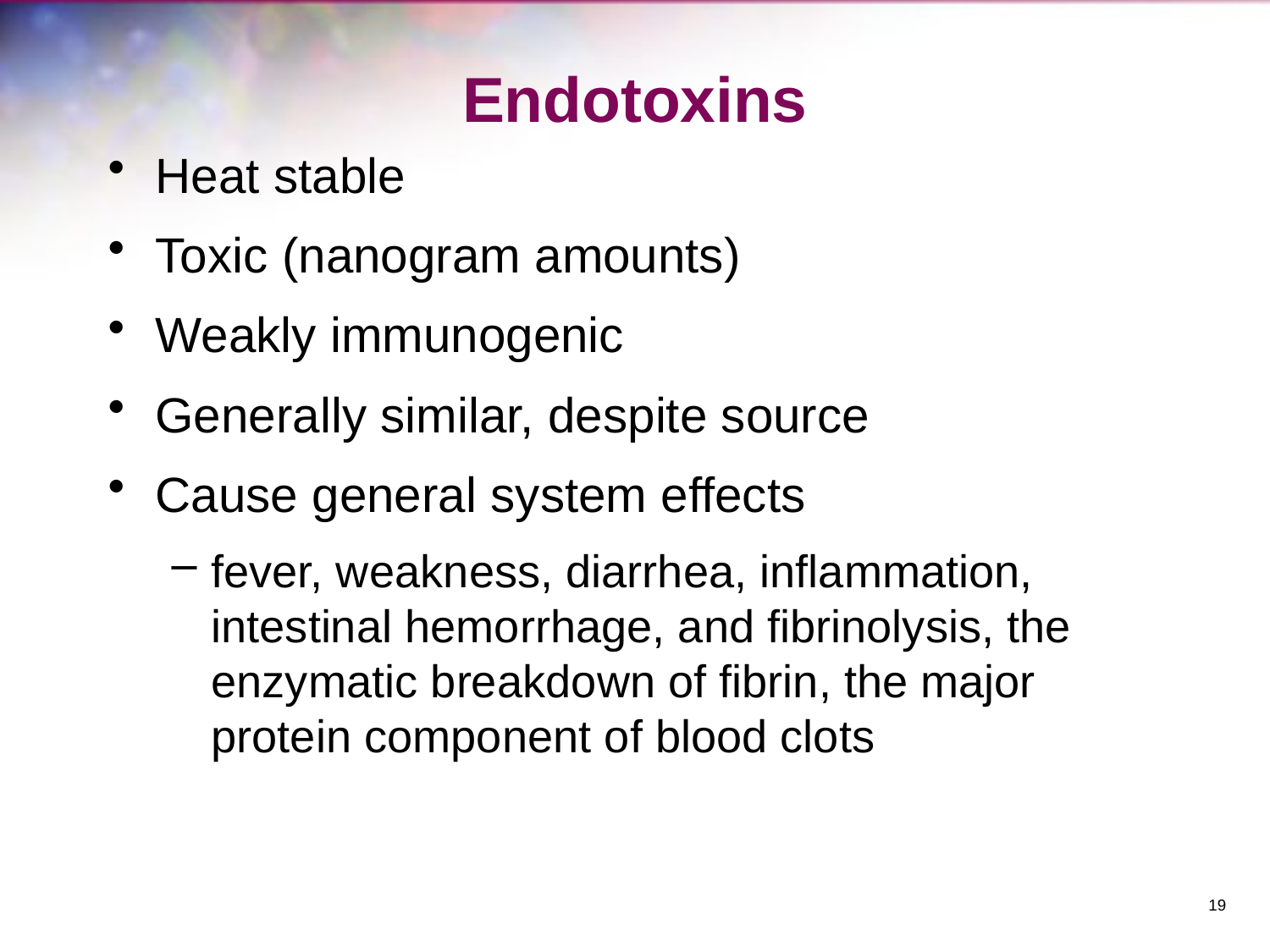

# Endotoxins
Heat stable
Toxic (nanogram amounts)
Weakly immunogenic
Generally similar, despite source
Cause general system effects
fever, weakness, diarrhea, inflammation, intestinal hemorrhage, and fibrinolysis, the enzymatic breakdown of fibrin, the major protein component of blood clots
19